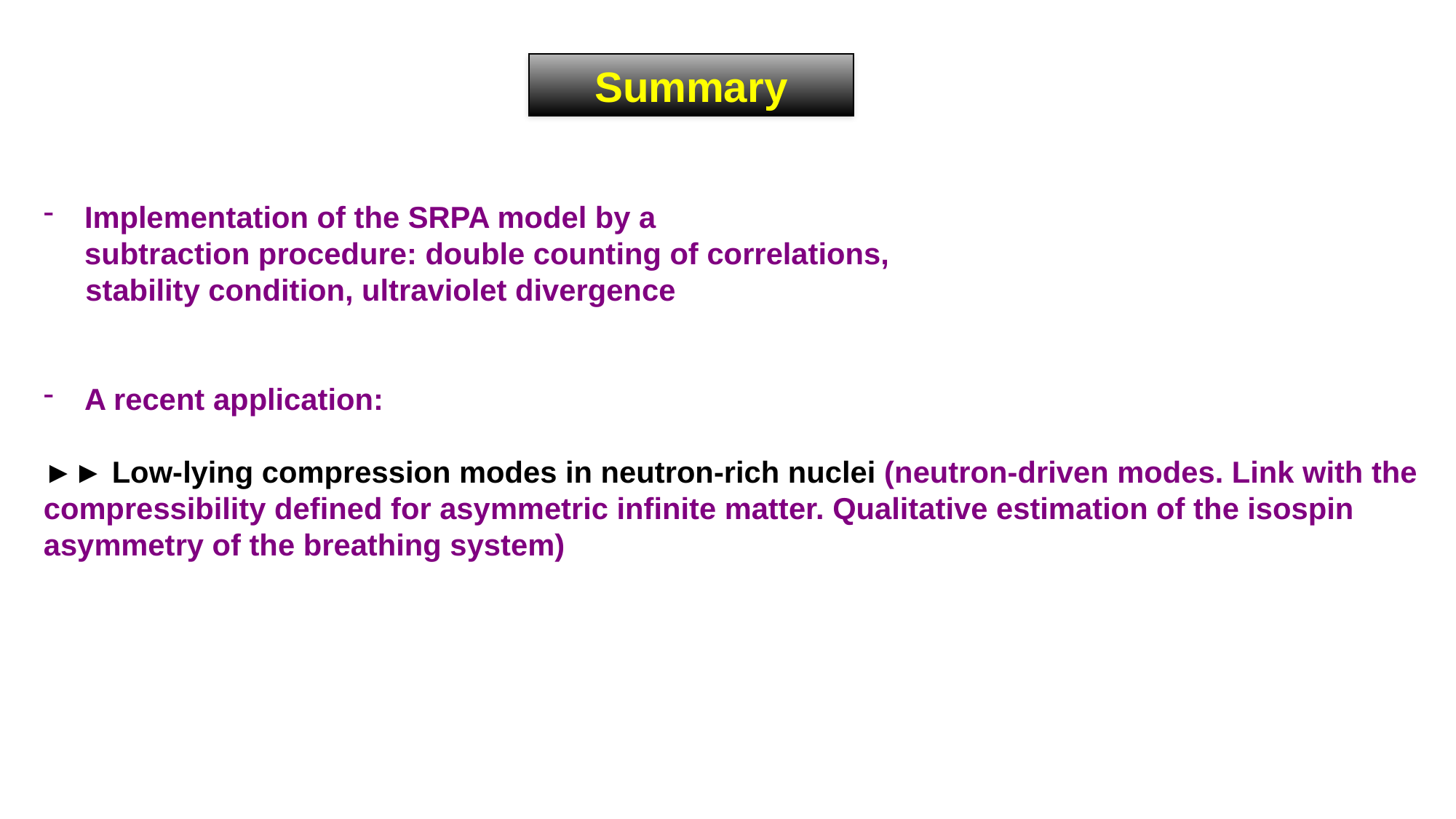

Summary
Implementation of the SRPA model by a                                                                              subtraction procedure: double counting of correlations,
     stability condition, ultraviolet divergence

A recent application:

►► Low-lying compression modes in neutron-rich nuclei (neutron-driven modes. Link with the compressibility defined for asymmetric infinite matter. Qualitative estimation of the isospin asymmetry of the breathing system)